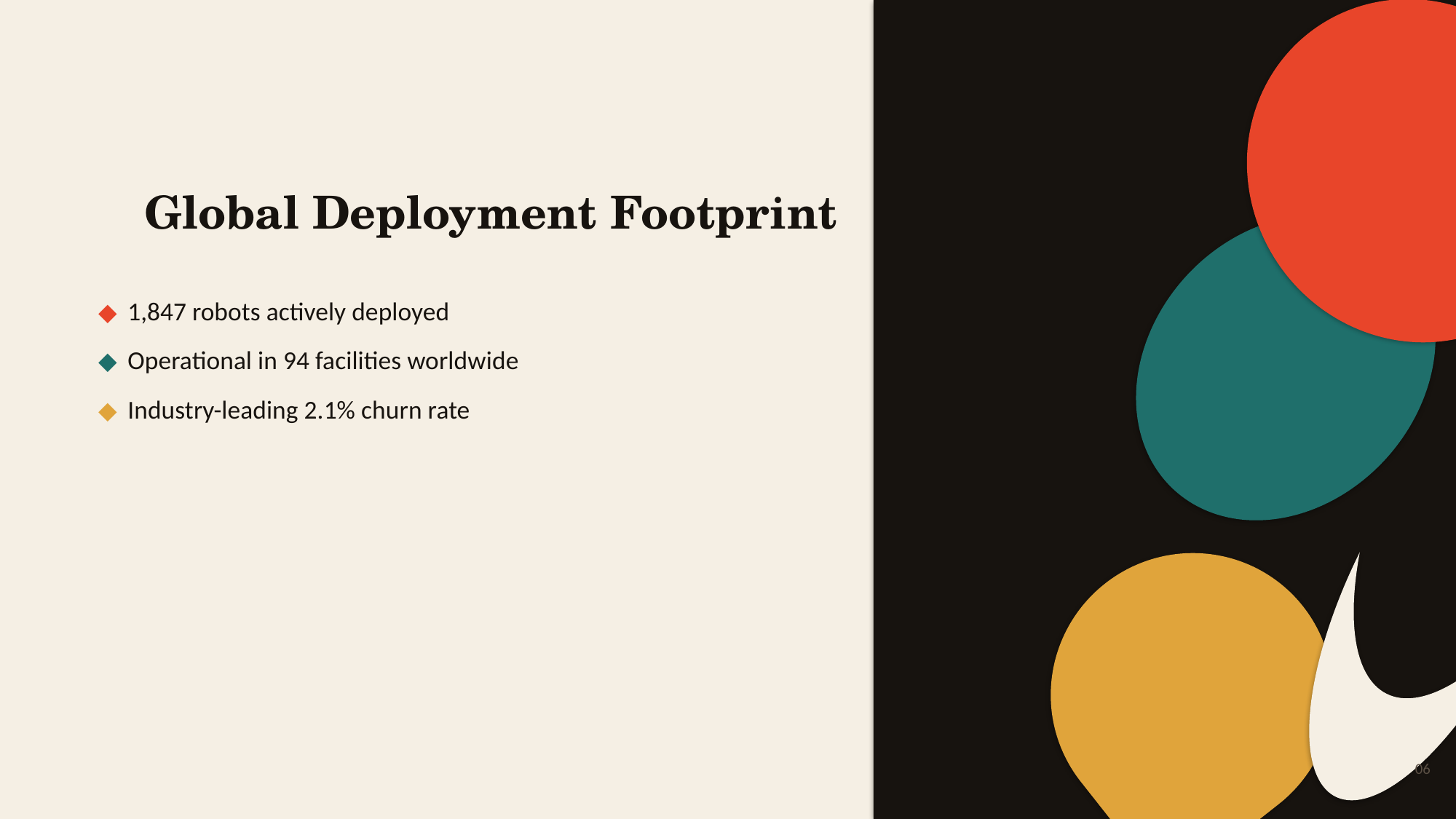

# Global Deployment Footprint

◆  1,847 robots actively deployed
◆  Operational in 94 facilities worldwide
◆  Industry-leading 2.1% churn rate

06